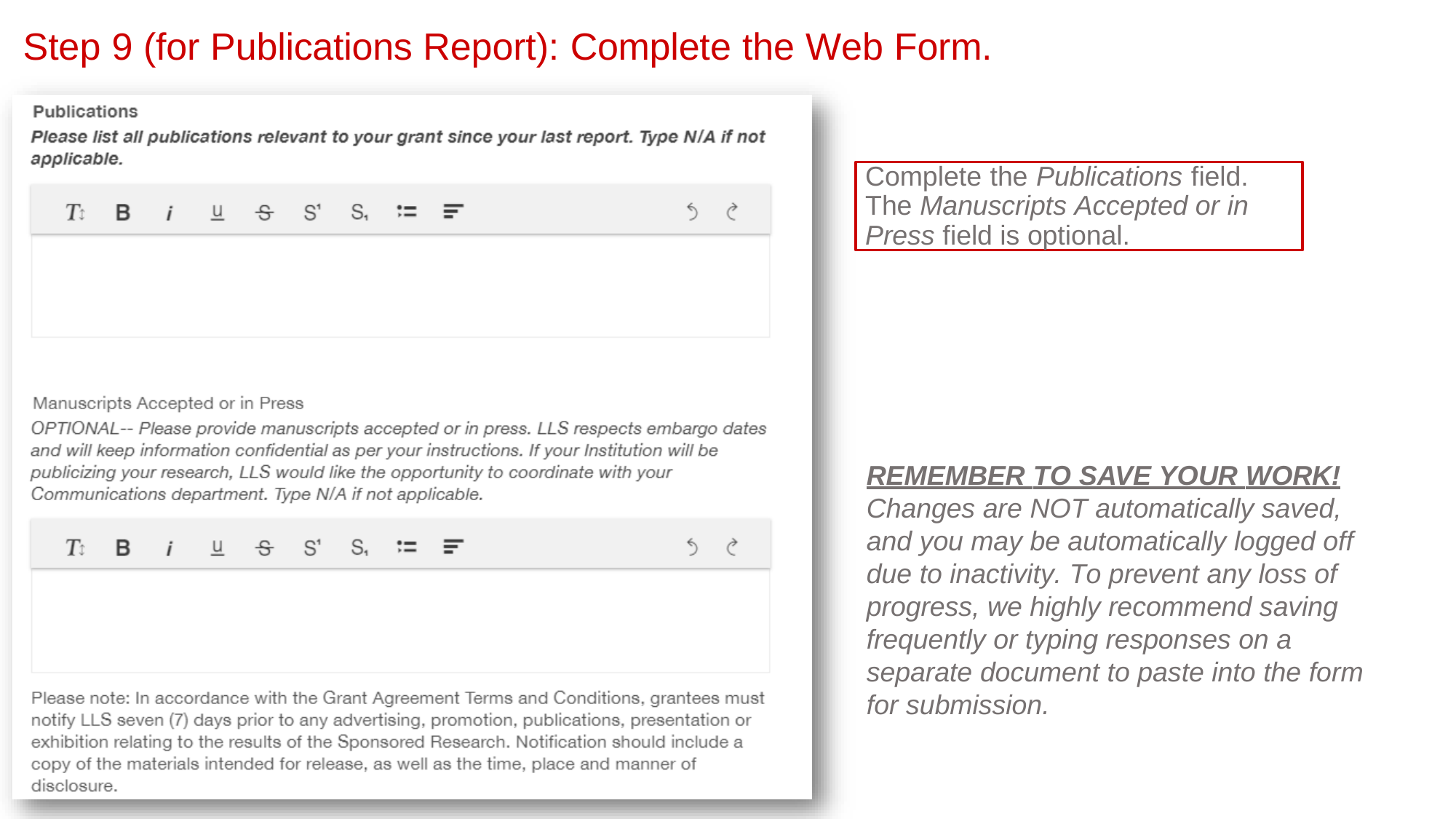

# Step 9 (for Publications Report): Complete the Web Form.

Complete the Publications field. The Manuscripts Accepted or in Press field is optional.
REMEMBER TO SAVE YOUR WORK!
Changes are NOT automatically saved, and you may be automatically logged off due to inactivity. To prevent any loss of progress, we highly recommend saving frequently or typing responses on a separate document to paste into the form for submission.